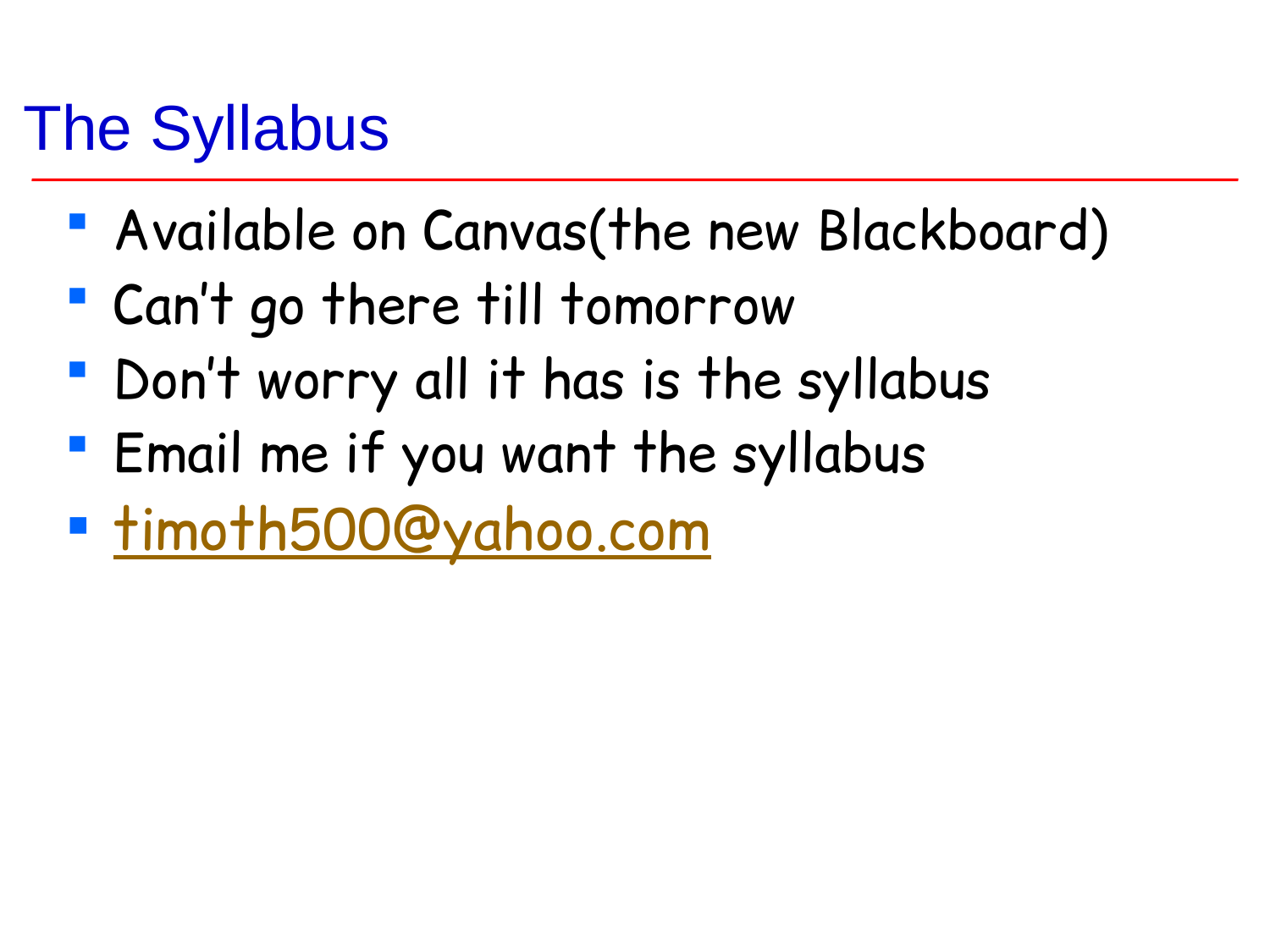

# The Syllabus
Available on Canvas(the new Blackboard)
Can’t go there till tomorrow
Don’t worry all it has is the syllabus
Email me if you want the syllabus
timoth500@yahoo.com